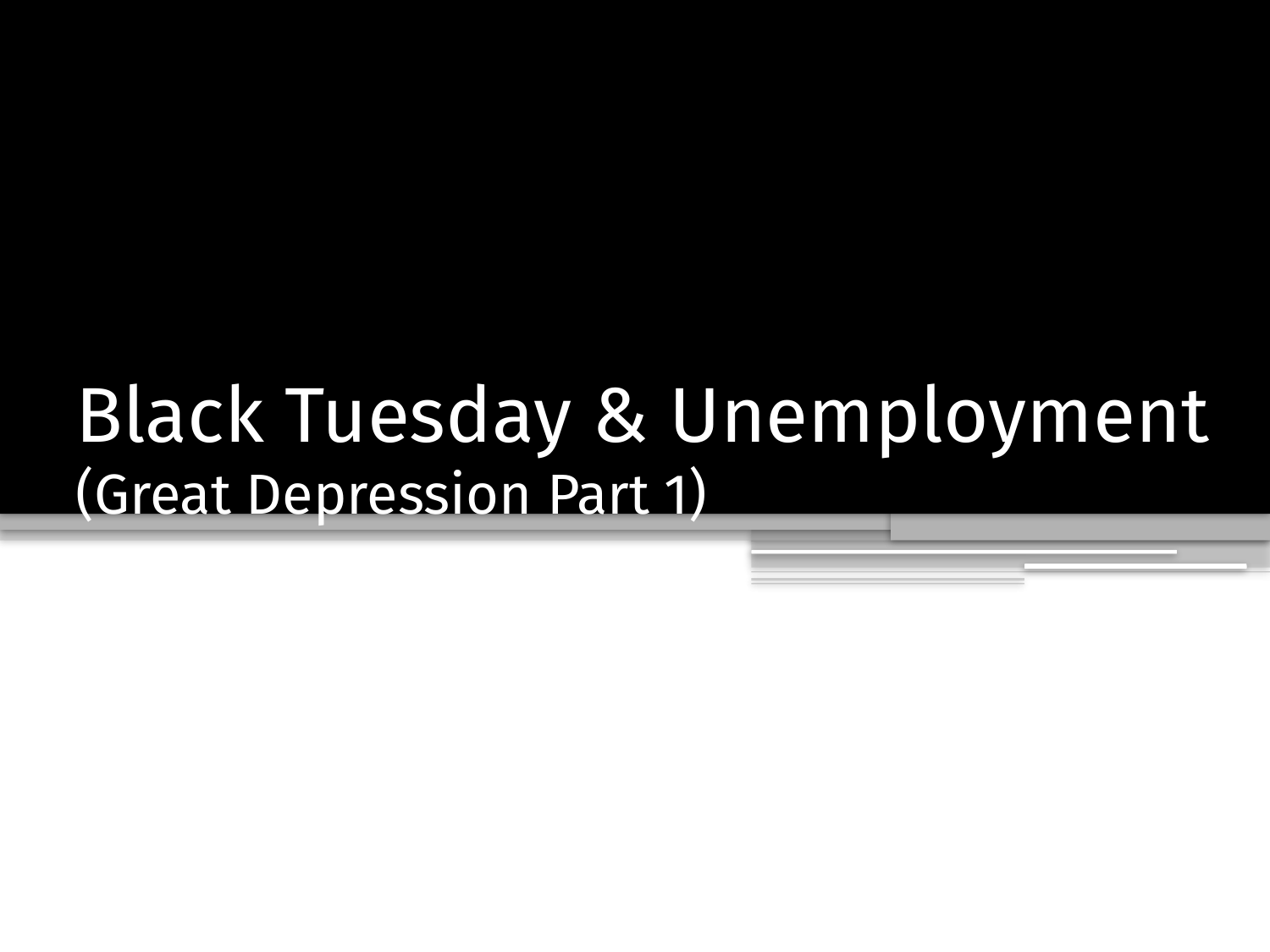

# Black Tuesday & Unemployment (Great Depression Part 1)